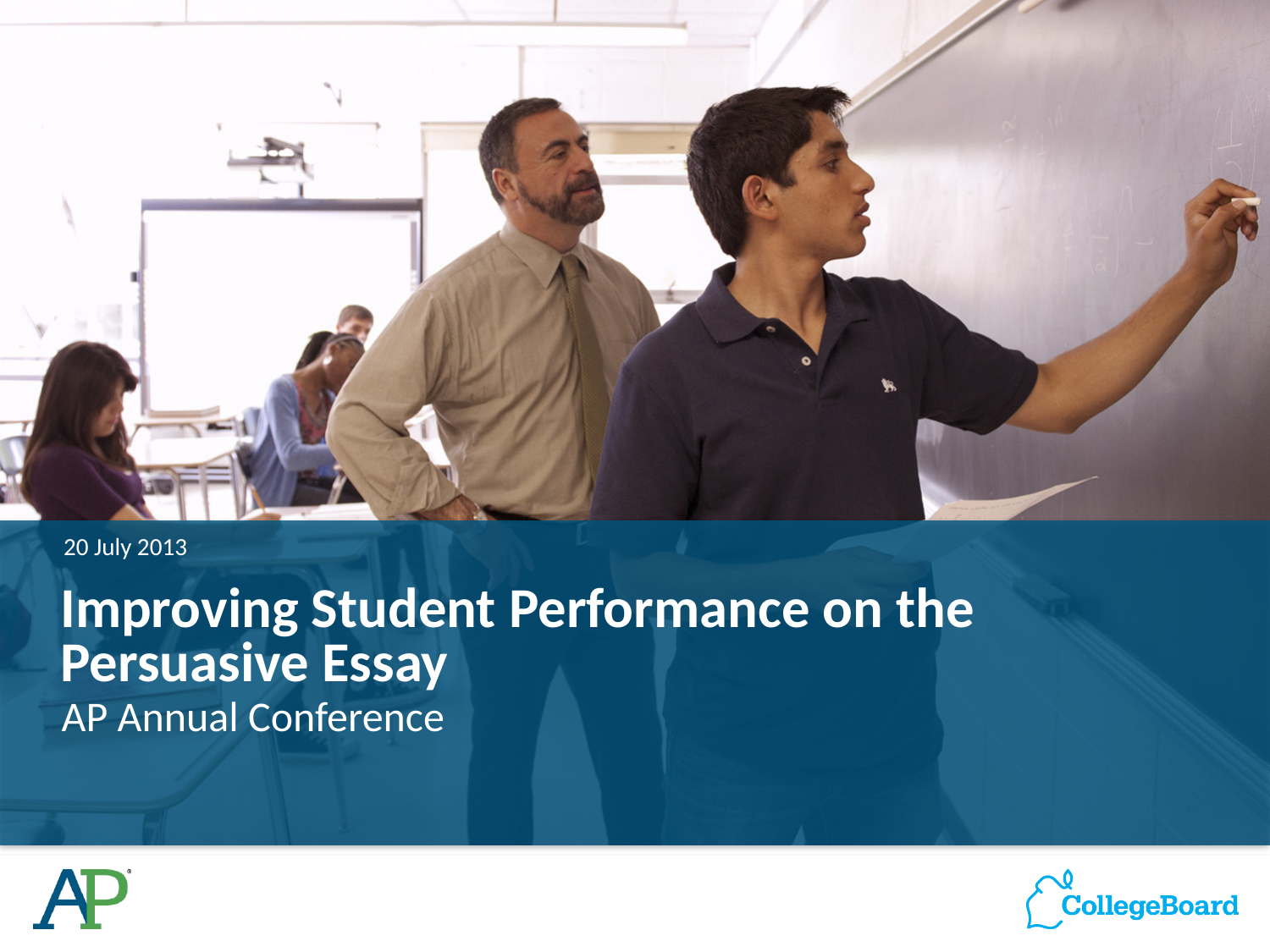

20 July 2013
# Improving Student Performance on the Persuasive Essay
AP Annual Conference